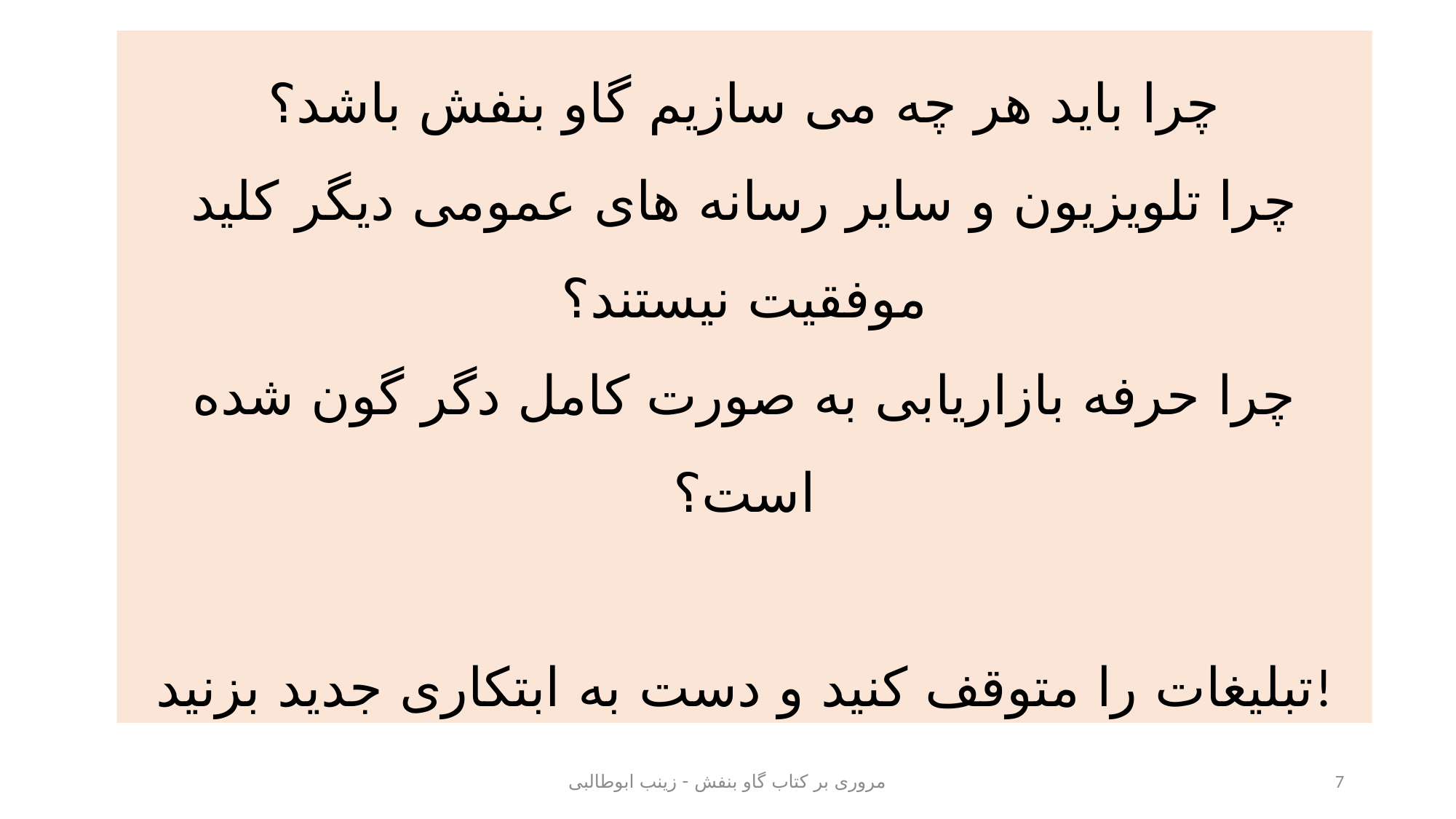

# چرا باید هر چه می سازیم گاو بنفش باشد؟ چرا تلویزیون و سایر رسانه های عمومی دیگر کلید موفقیت نیستند؟ چرا حرفه بازاریابی به صورت کامل دگر گون شده است؟ تبلیغات را متوقف کنید و دست به ابتکاری جدید بزنید!
مروری بر کتاب گاو بنفش - زینب ابوطالبی
7